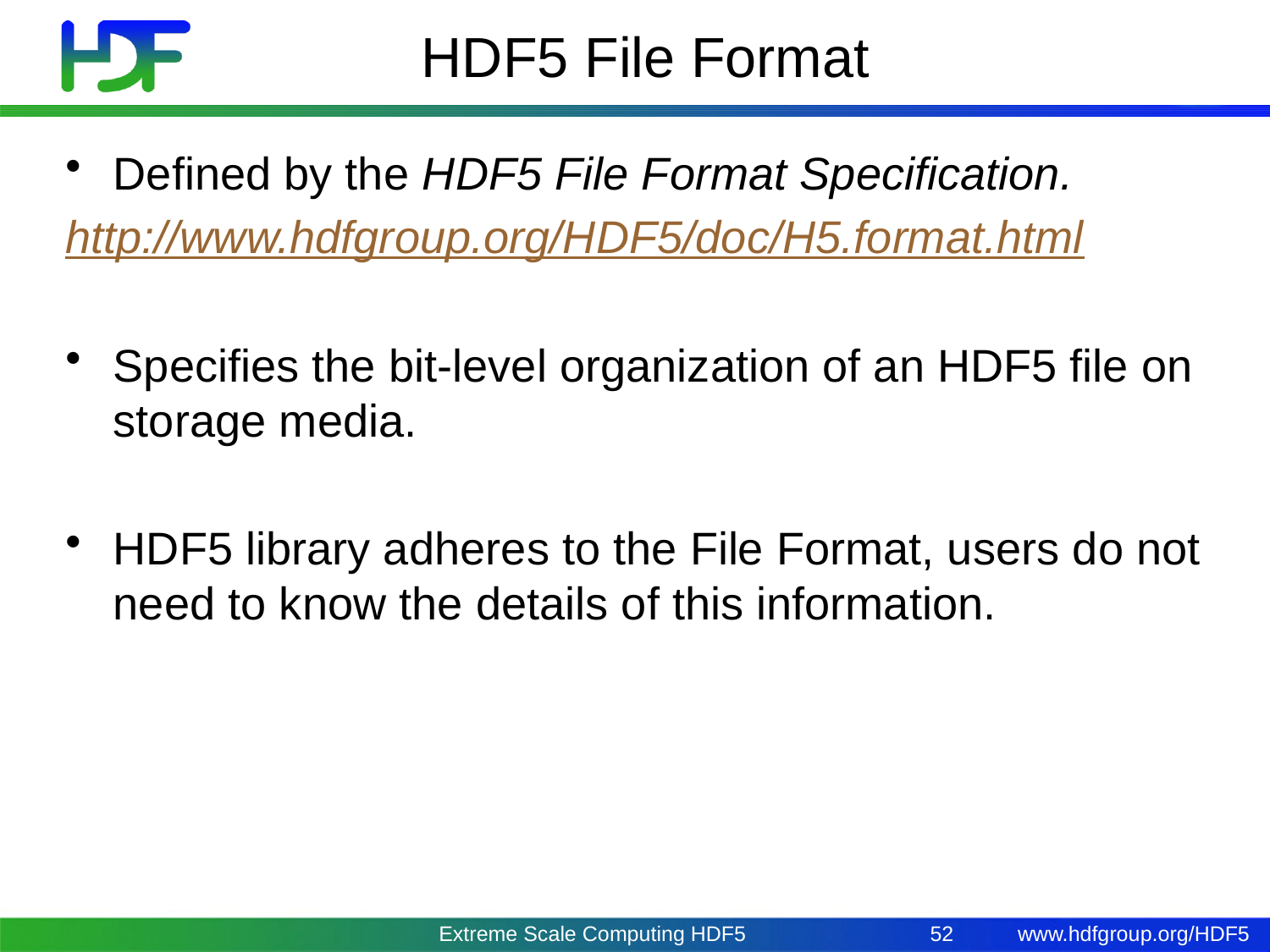

# HDF5 File Format
Defined by the HDF5 File Format Specification.
http://www.hdfgroup.org/HDF5/doc/H5.format.html

Specifies the bit-level organization of an HDF5 file on storage media.

HDF5 library adheres to the File Format, users do not need to know the details of this information.

Extreme Scale Computing HDF5
52